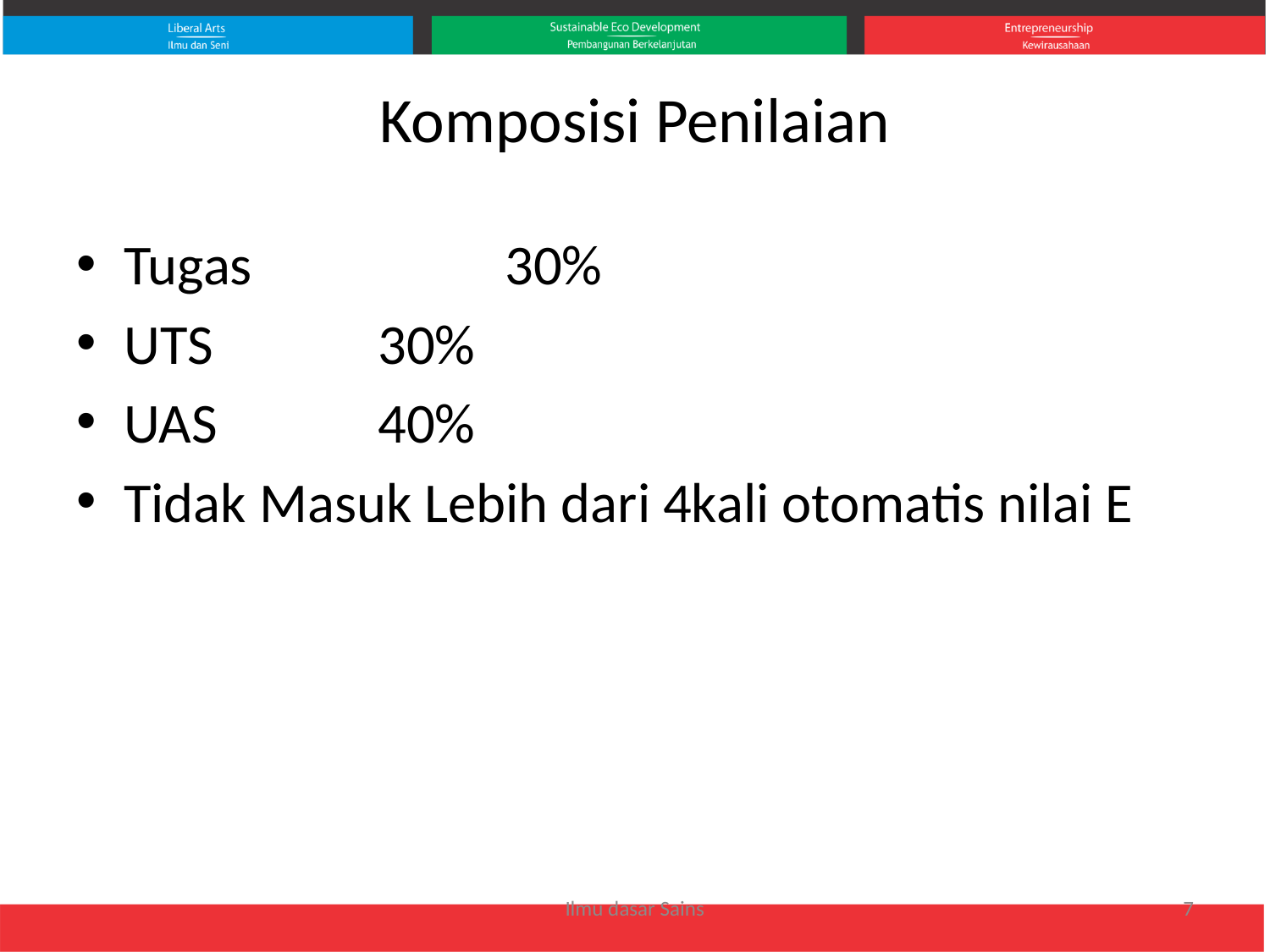

# Komposisi Penilaian
Tugas 		30%
UTS 		30%
UAS 		40%
Tidak Masuk Lebih dari 4kali otomatis nilai E
Ilmu dasar Sains
7